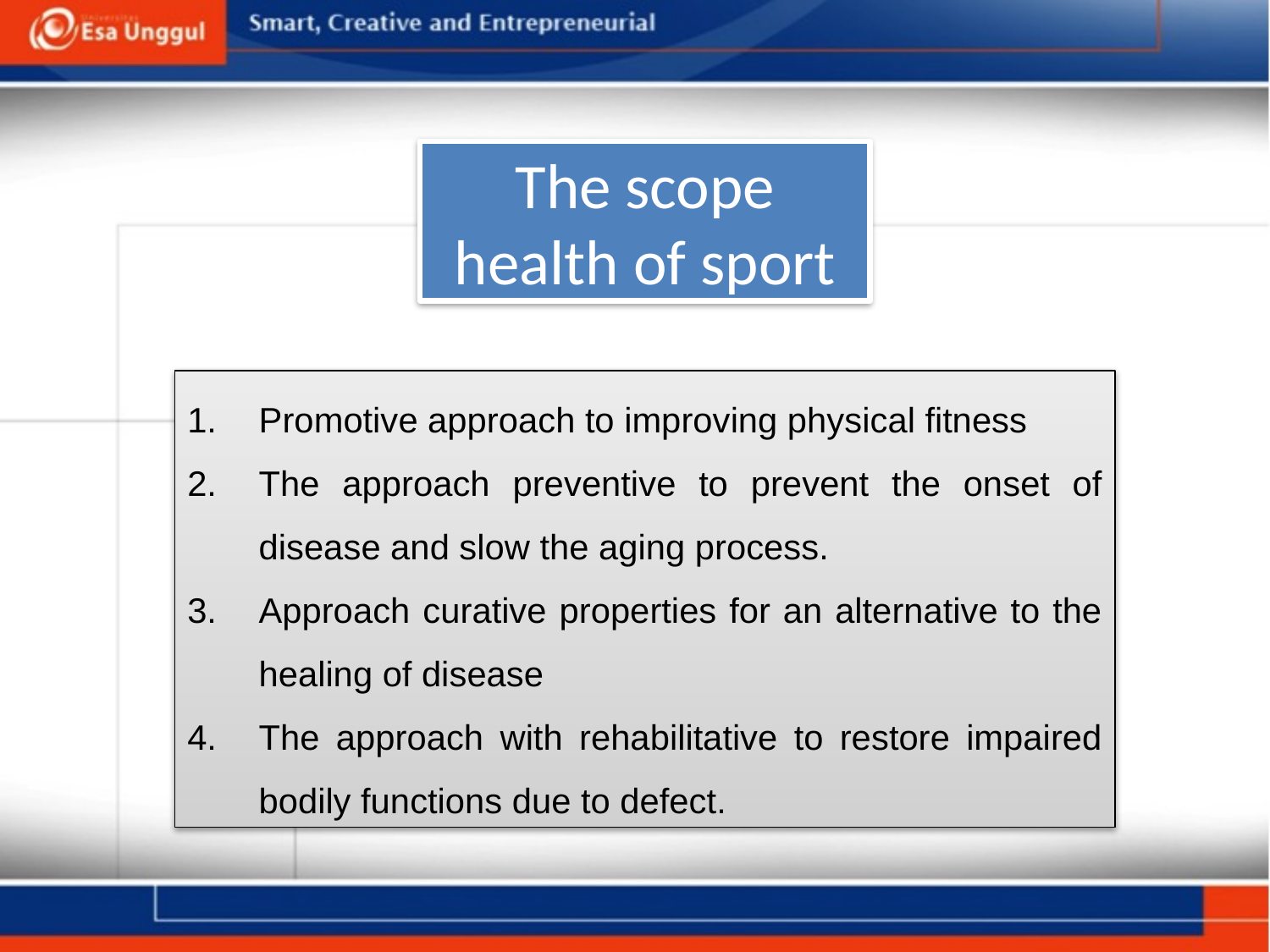

The scope health of sport
Promotive approach to improving physical fitness
The approach preventive to prevent the onset of disease and slow the aging process.
Approach curative properties for an alternative to the healing of disease
The approach with rehabilitative to restore impaired bodily functions due to defect.